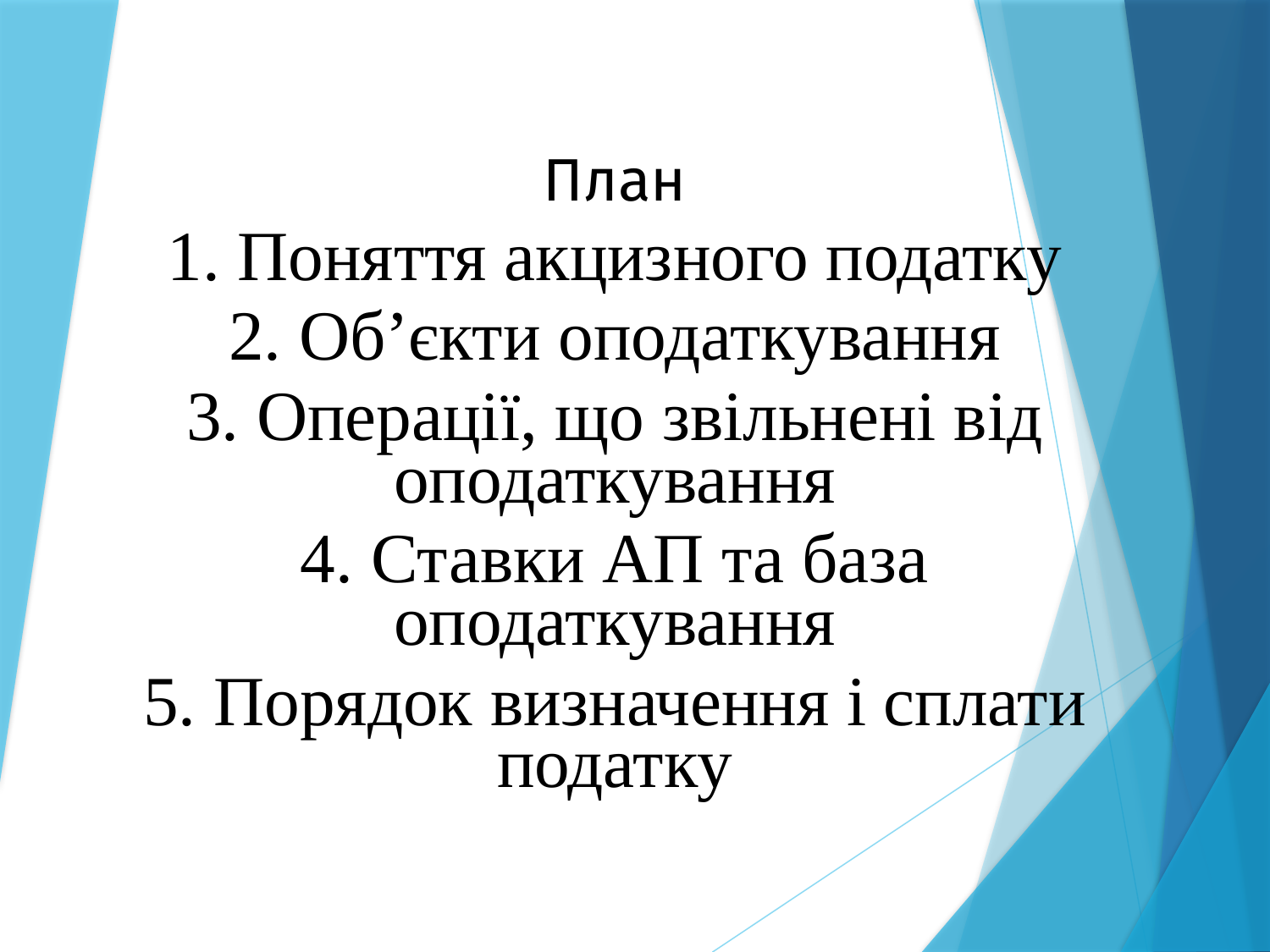

План
1. Поняття акцизного податку
2. Об’єкти оподаткування
3. Операції, що звільнені від оподаткування
4. Ставки АП та база оподаткування
5. Порядок визначення і сплати податку